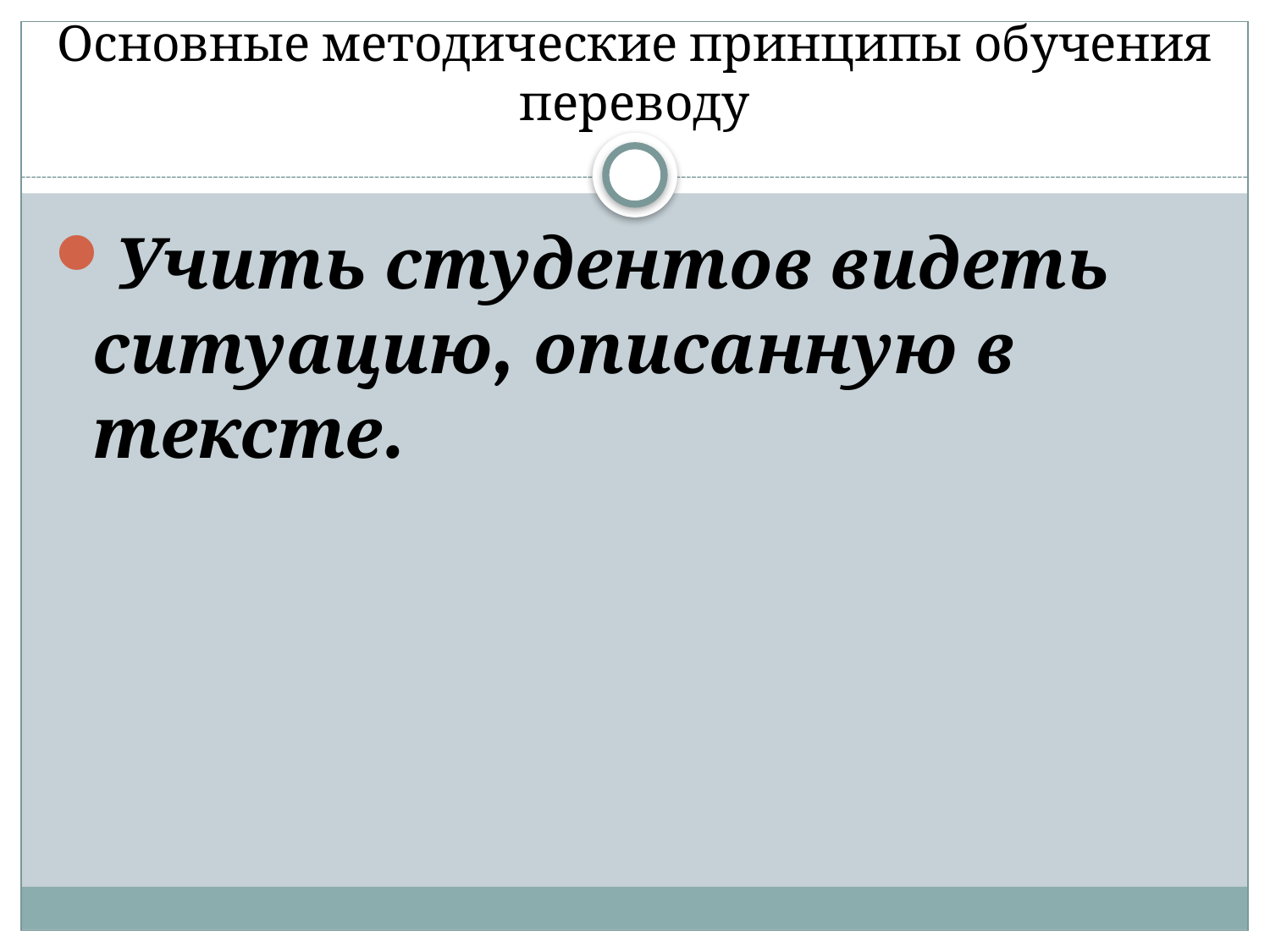

# Основные методические принципы обучения переводу
Учить студентов видеть ситуацию, описанную в тексте.